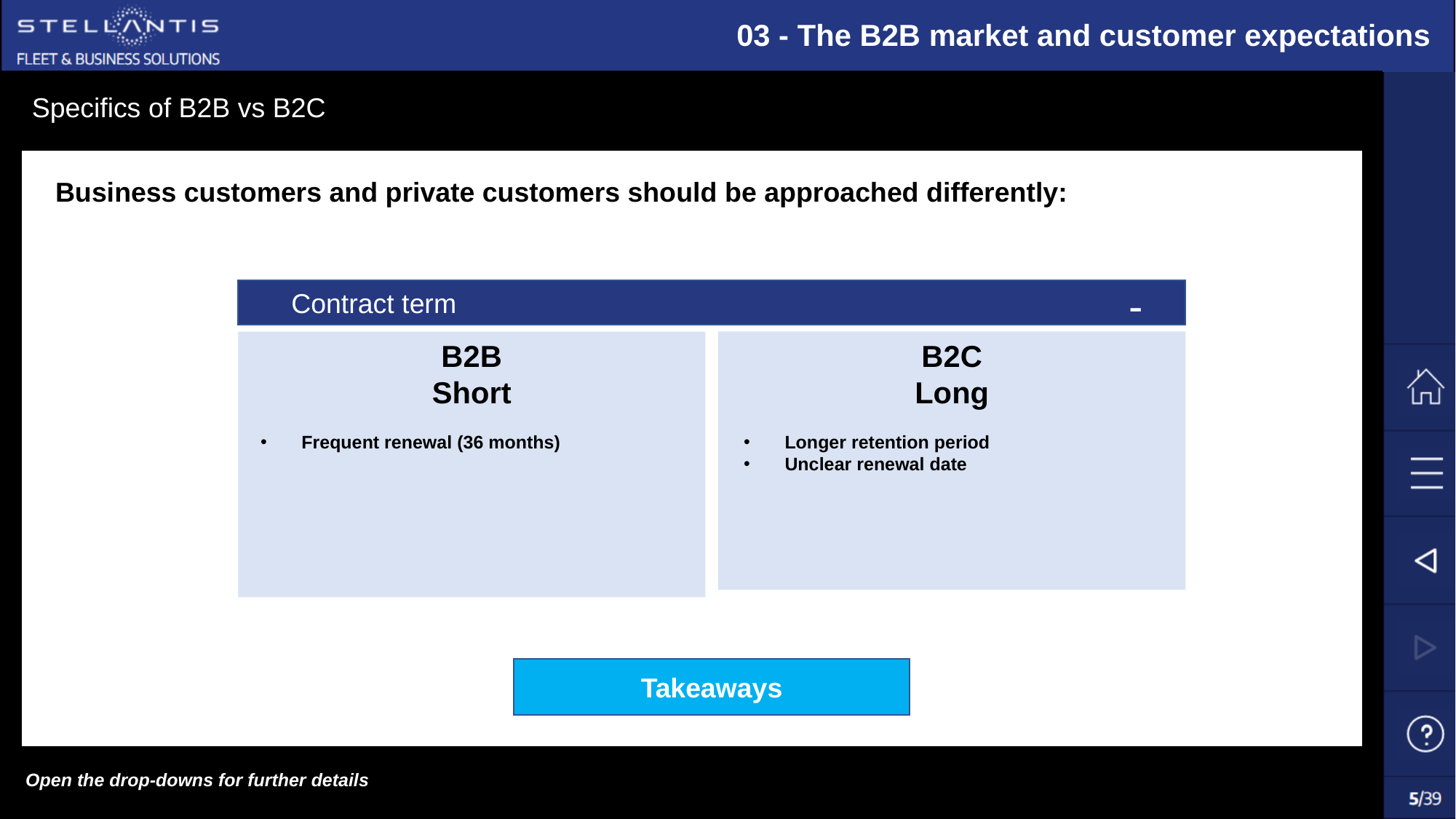

# 03 - The B2B market and customer expectations
Specifics of B2B vs B2C
Avez-vous été attentif ?
Business customers and private customers should be approached differently:
-
Contract term
B2C
Long

B2B
Short

Frequent renewal (36 months)
Longer retention period
Unclear renewal date
Takeaways
Open the drop-downs for further details